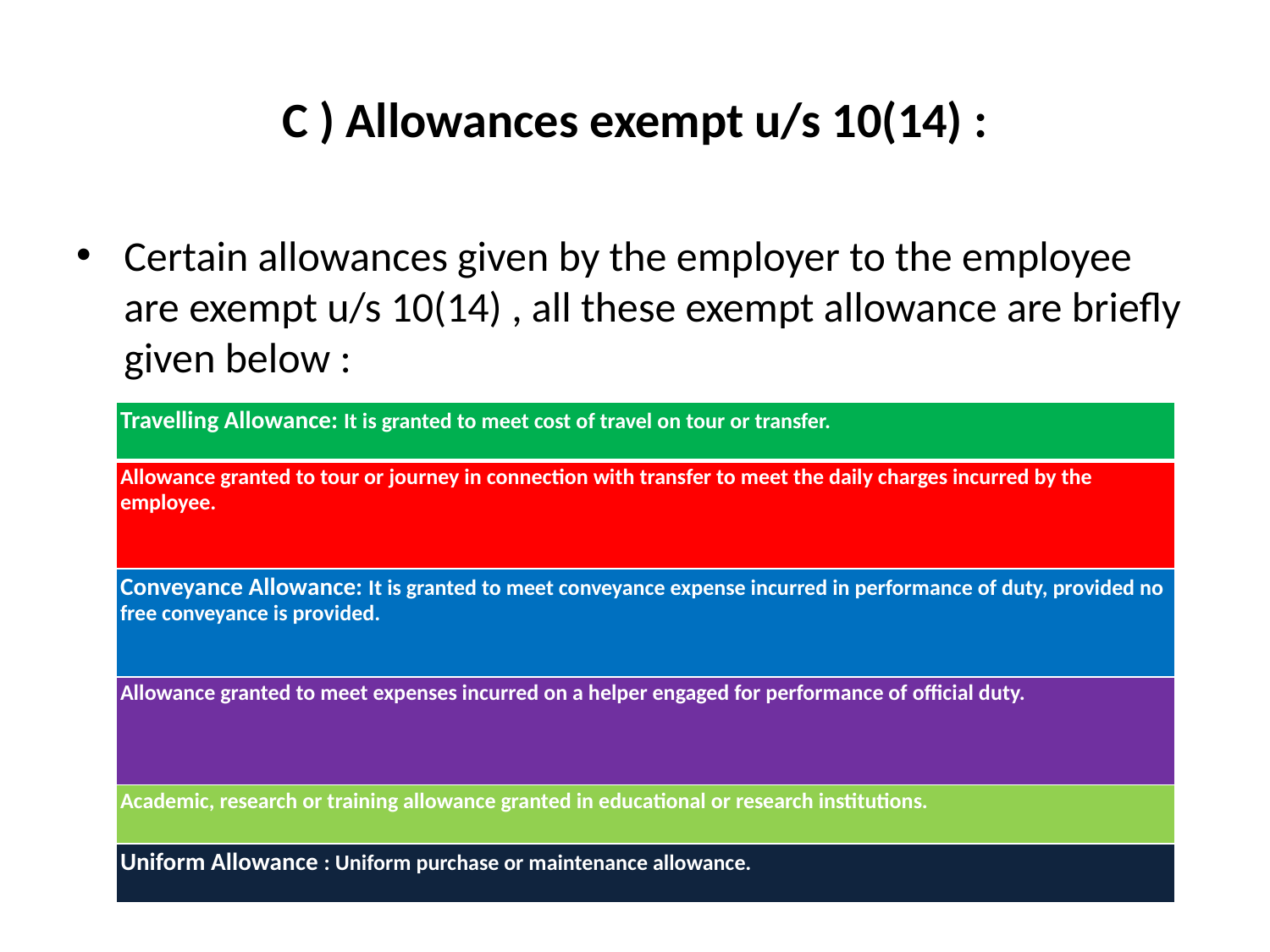

# C ) Allowances exempt u/s 10(14) :
Certain allowances given by the employer to the employee are exempt u/s 10(14) , all these exempt allowance are briefly given below :
| Travelling Allowance: It is granted to meet cost of travel on tour or transfer. |
| --- |
| Allowance granted to tour or journey in connection with transfer to meet the daily charges incurred by the employee. |
| Conveyance Allowance: It is granted to meet conveyance expense incurred in performance of duty, provided no free conveyance is provided. |
| Allowance granted to meet expenses incurred on a helper engaged for performance of official duty. |
| Academic, research or training allowance granted in educational or research institutions. |
| Uniform Allowance : Uniform purchase or maintenance allowance. |